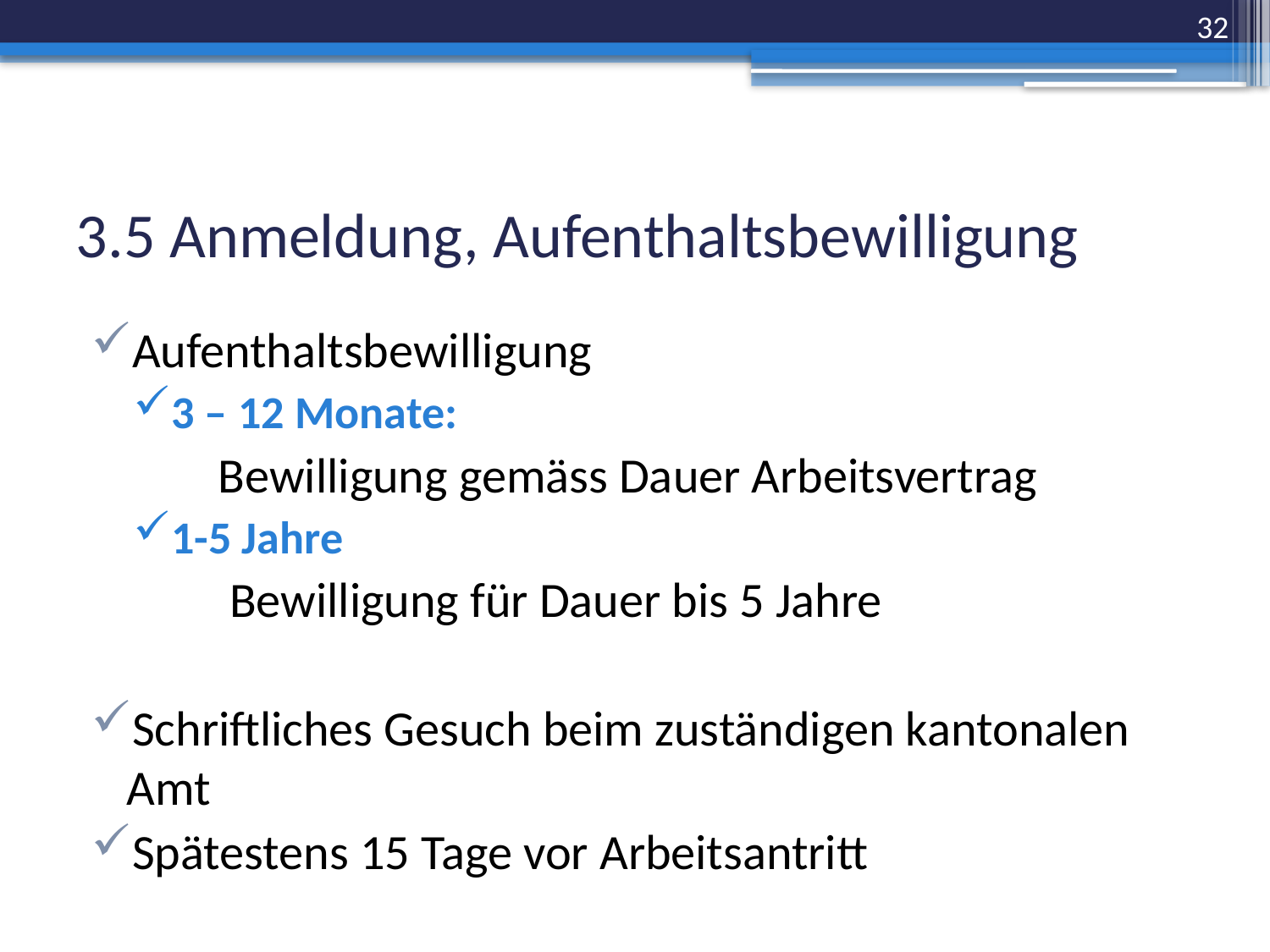

32
# 3.5 Anmeldung, Aufenthaltsbewilligung
Aufenthaltsbewilligung
3 – 12 Monate:
 	Bewilligung gemäss Dauer Arbeitsvertrag
1-5 Jahre
	 Bewilligung für Dauer bis 5 Jahre

Schriftliches Gesuch beim zuständigen kantonalen Amt
Spätestens 15 Tage vor Arbeitsantritt